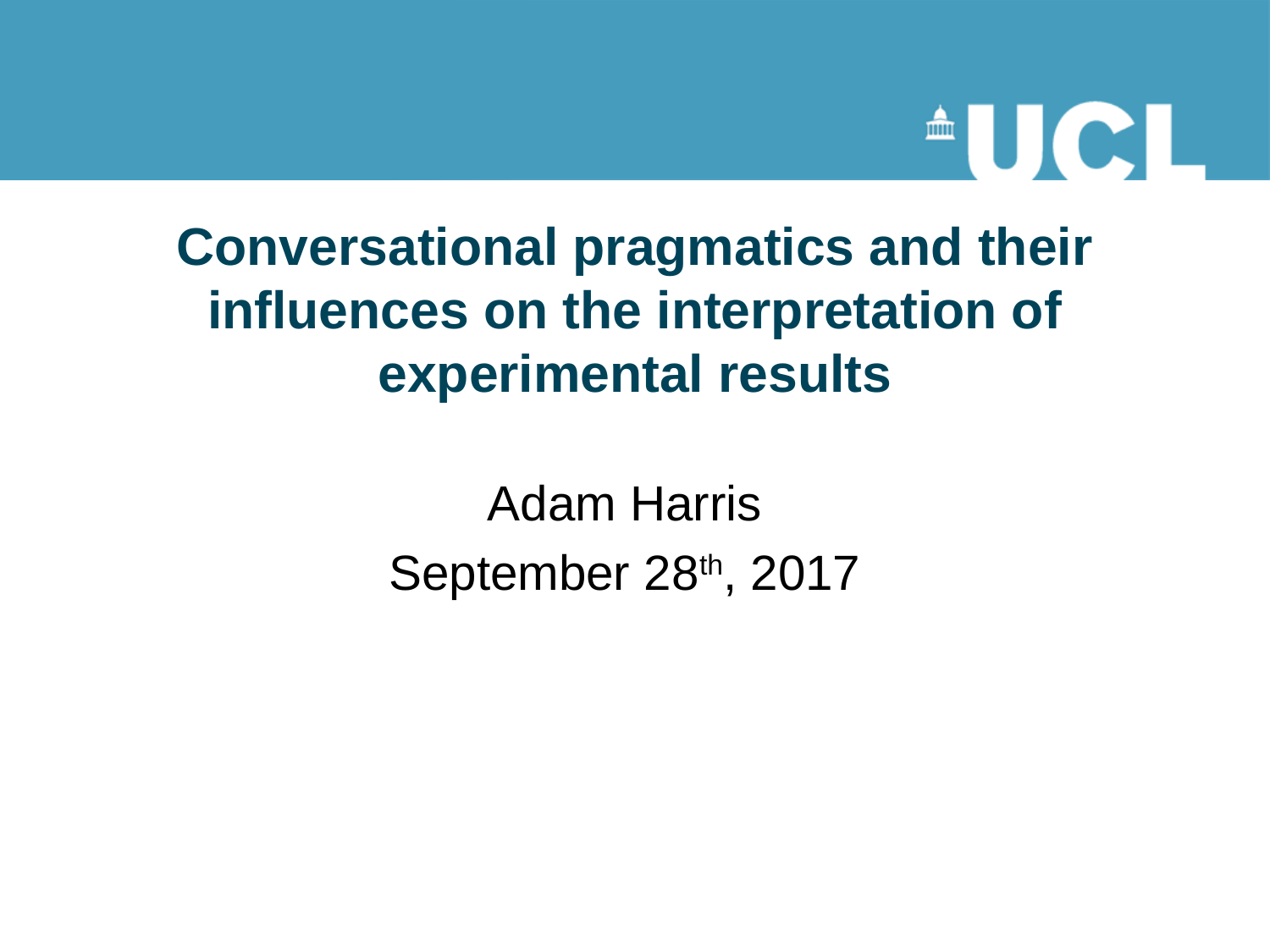

# Conversational pragmatics and their influences on the interpretation of experimental results

Adam Harris
September 28th, 2017